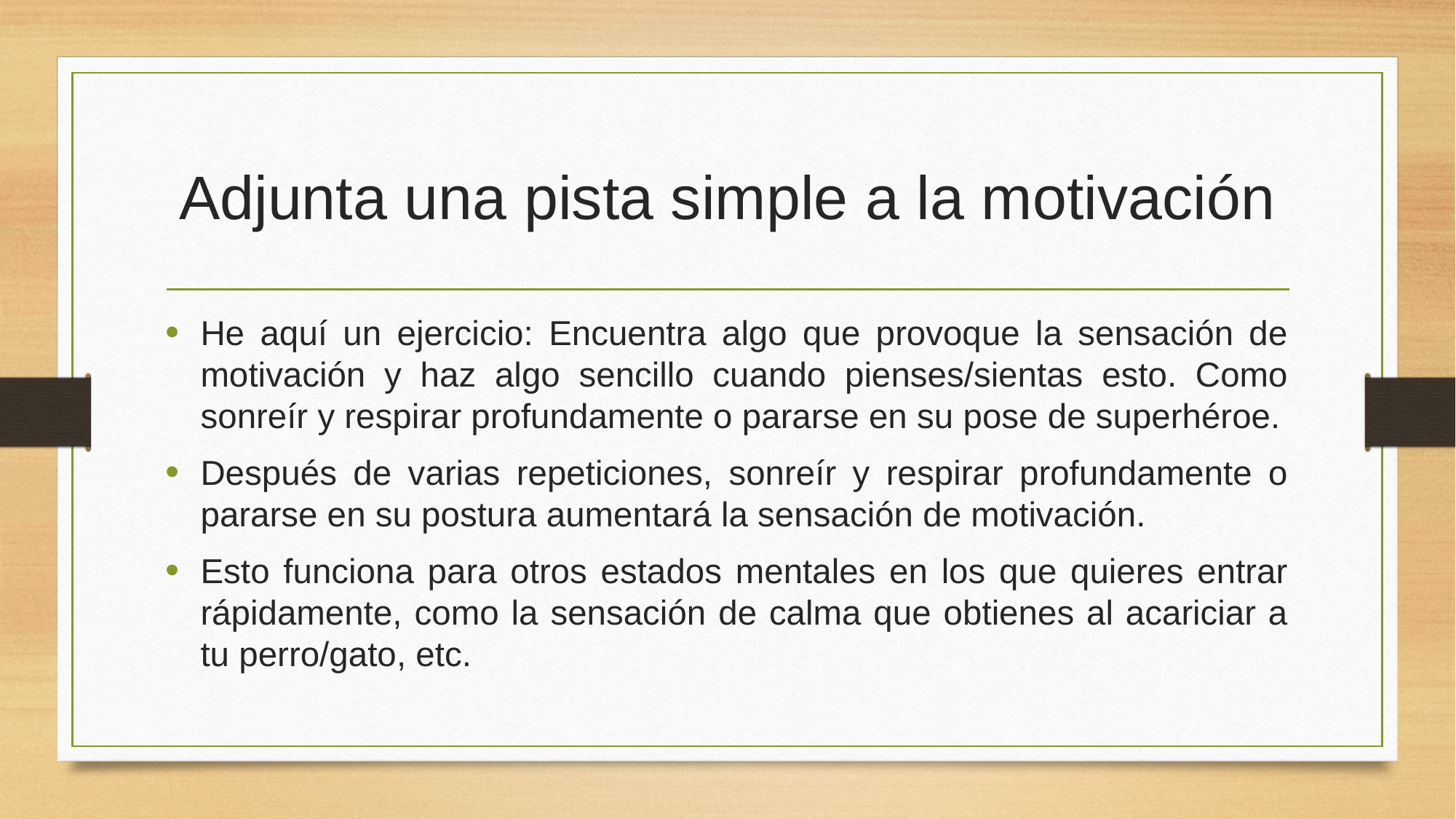

# Adjunta una pista simple a la motivación
He aquí un ejercicio: Encuentra algo que provoque la sensación de motivación y haz algo sencillo cuando pienses/sientas esto. Como sonreír y respirar profundamente o pararse en su pose de superhéroe.
Después de varias repeticiones, sonreír y respirar profundamente o pararse en su postura aumentará la sensación de motivación.
Esto funciona para otros estados mentales en los que quieres entrar rápidamente, como la sensación de calma que obtienes al acariciar a tu perro/gato, etc.